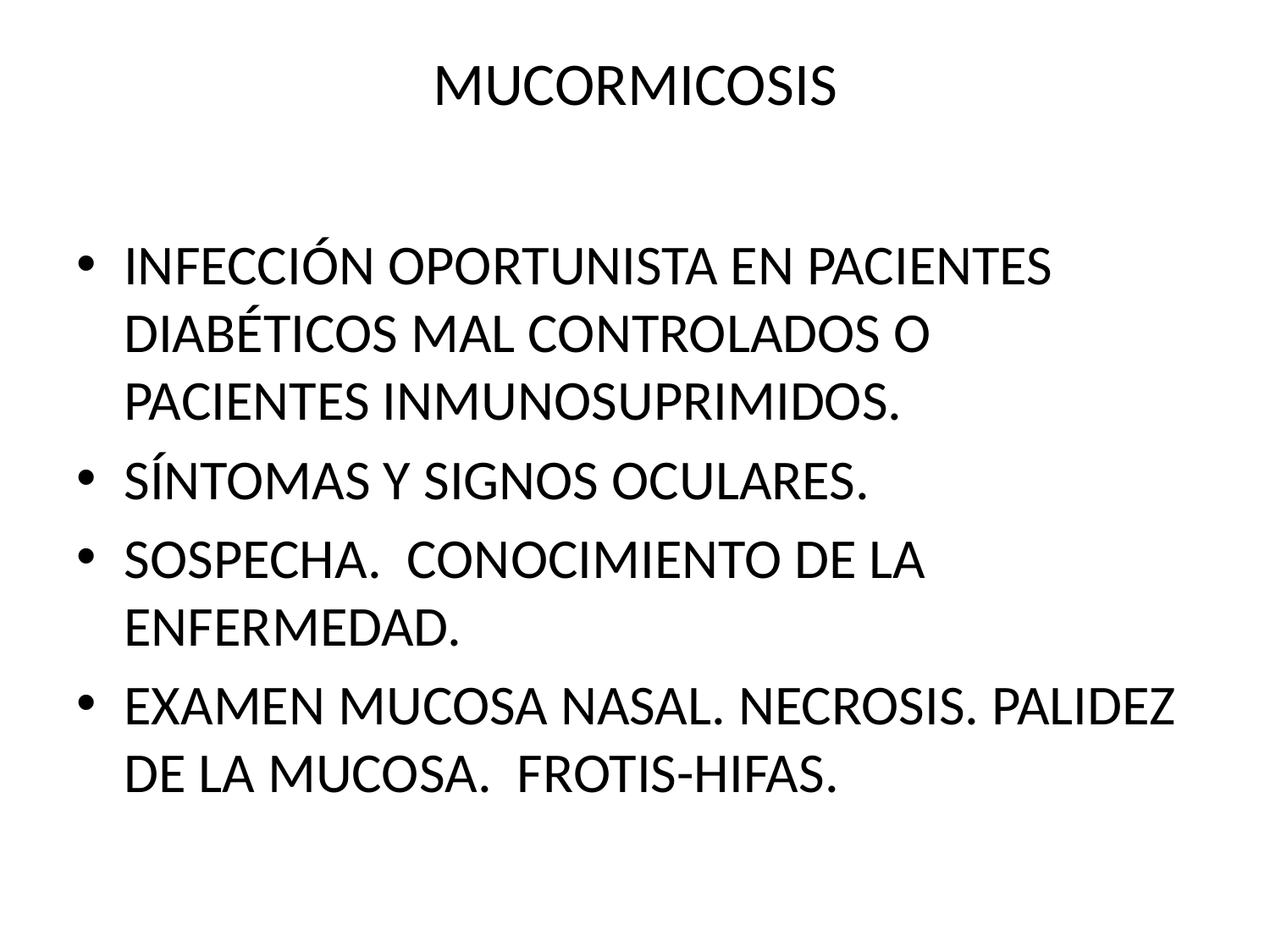

# MUCORMICOSIS
INFECCIÓN OPORTUNISTA EN PACIENTES DIABÉTICOS MAL CONTROLADOS O  PACIENTES INMUNOSUPRIMIDOS.
SÍNTOMAS Y SIGNOS OCULARES.
SOSPECHA.  CONOCIMIENTO DE LA ENFERMEDAD.
EXAMEN MUCOSA NASAL. NECROSIS. PALIDEZ DE LA MUCOSA.  FROTIS-HIFAS.